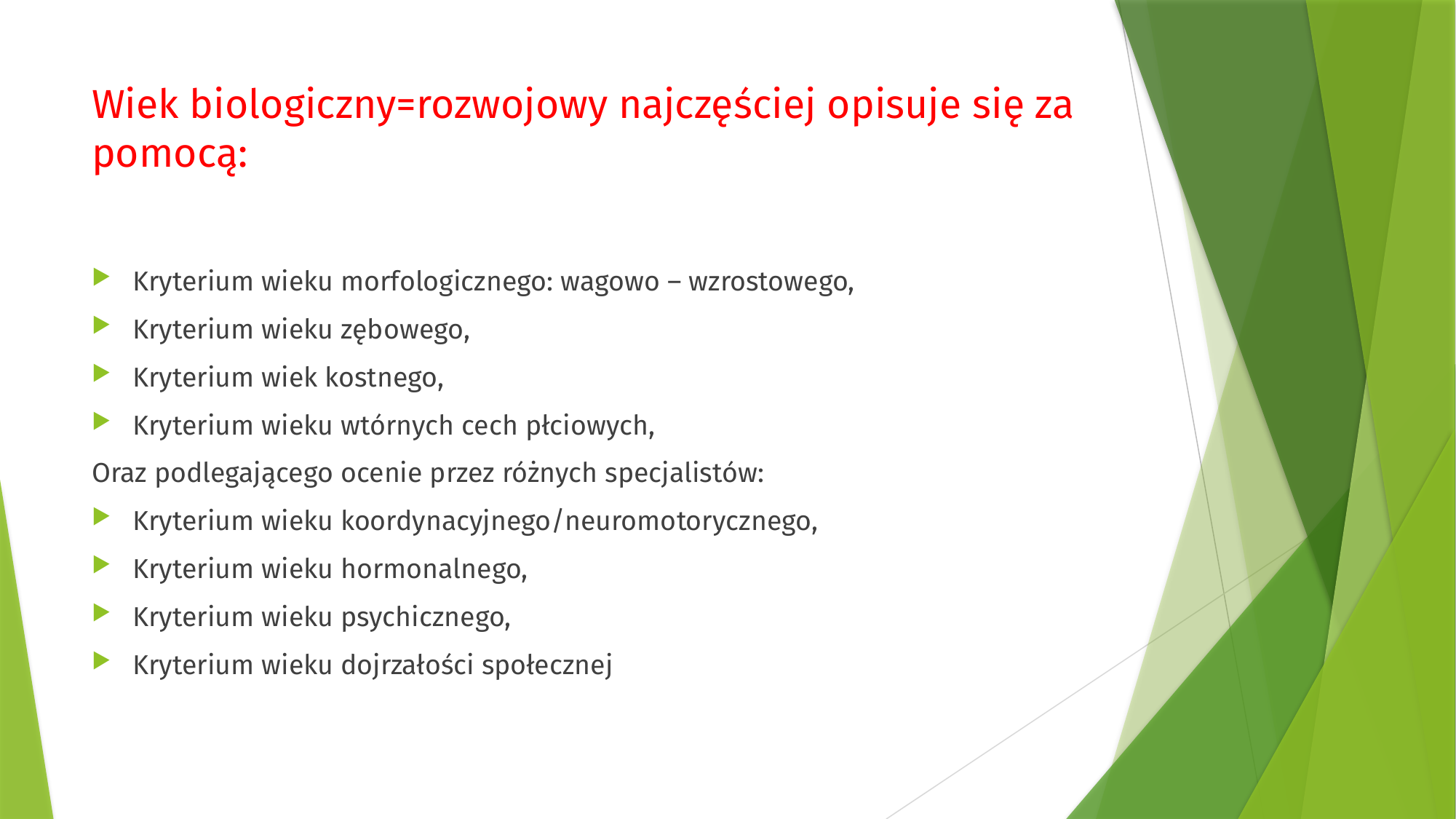

# Wiek biologiczny=rozwojowy najczęściej opisuje się za pomocą:
Kryterium wieku morfologicznego: wagowo – wzrostowego,
Kryterium wieku zębowego,
Kryterium wiek kostnego,
Kryterium wieku wtórnych cech płciowych,
Oraz podlegającego ocenie przez różnych specjalistów:
Kryterium wieku koordynacyjnego/neuromotorycznego,
Kryterium wieku hormonalnego,
Kryterium wieku psychicznego,
Kryterium wieku dojrzałości społecznej